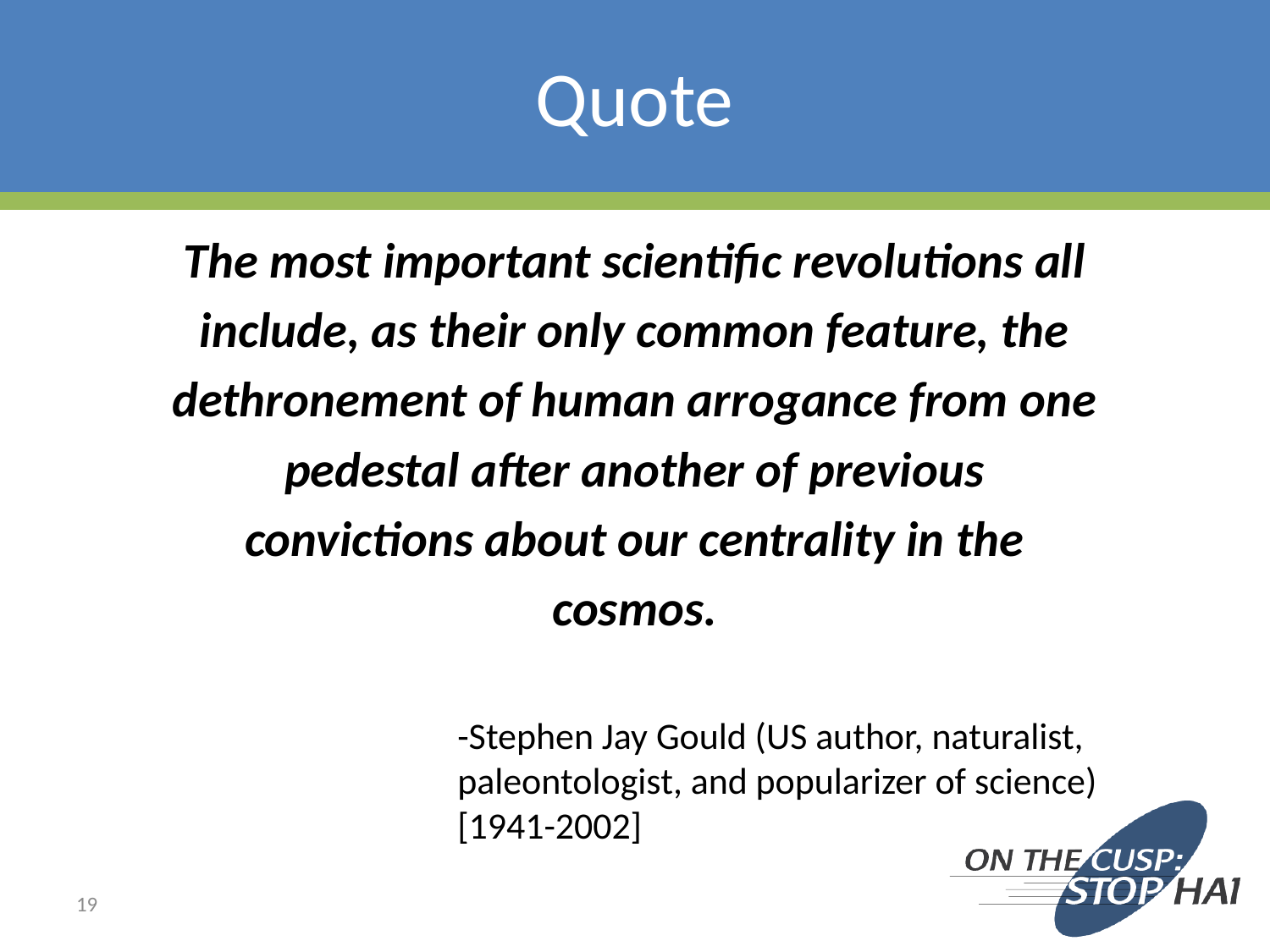

# Quote
The most important scientific revolutions all
include, as their only common feature, the
dethronement of human arrogance from one
pedestal after another of previous
convictions about our centrality in the
cosmos.

-Stephen Jay Gould (US author, naturalist, paleontologist, and popularizer of science) [1941-2002]
19